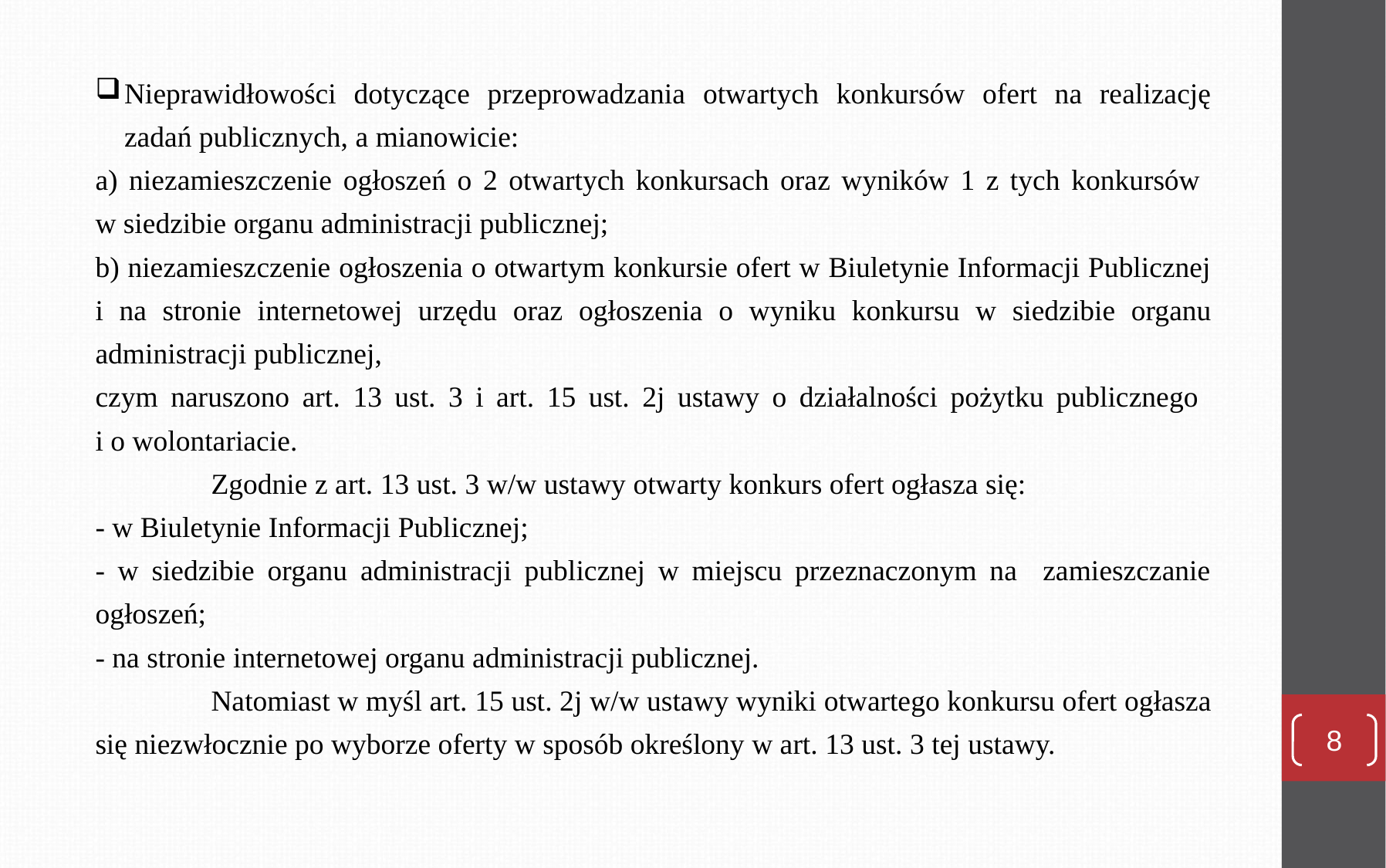

Nieprawidłowości dotyczące przeprowadzania otwartych konkursów ofert na realizację zadań publicznych, a mianowicie:
a) niezamieszczenie ogłoszeń o 2 otwartych konkursach oraz wyników 1 z tych konkursów
w siedzibie organu administracji publicznej;
b) niezamieszczenie ogłoszenia o otwartym konkursie ofert w Biuletynie Informacji Publicznej i na stronie internetowej urzędu oraz ogłoszenia o wyniku konkursu w siedzibie organu administracji publicznej,
czym naruszono art. 13 ust. 3 i art. 15 ust. 2j ustawy o działalności pożytku publicznego
i o wolontariacie.
	Zgodnie z art. 13 ust. 3 w/w ustawy otwarty konkurs ofert ogłasza się:
- w Biuletynie Informacji Publicznej;
- w siedzibie organu administracji publicznej w miejscu przeznaczonym na  zamieszczanie ogłoszeń;
- na stronie internetowej organu administracji publicznej.
	Natomiast w myśl art. 15 ust. 2j w/w ustawy wyniki otwartego konkursu ofert ogłasza się niezwłocznie po wyborze oferty w sposób określony w art. 13 ust. 3 tej ustawy.

8